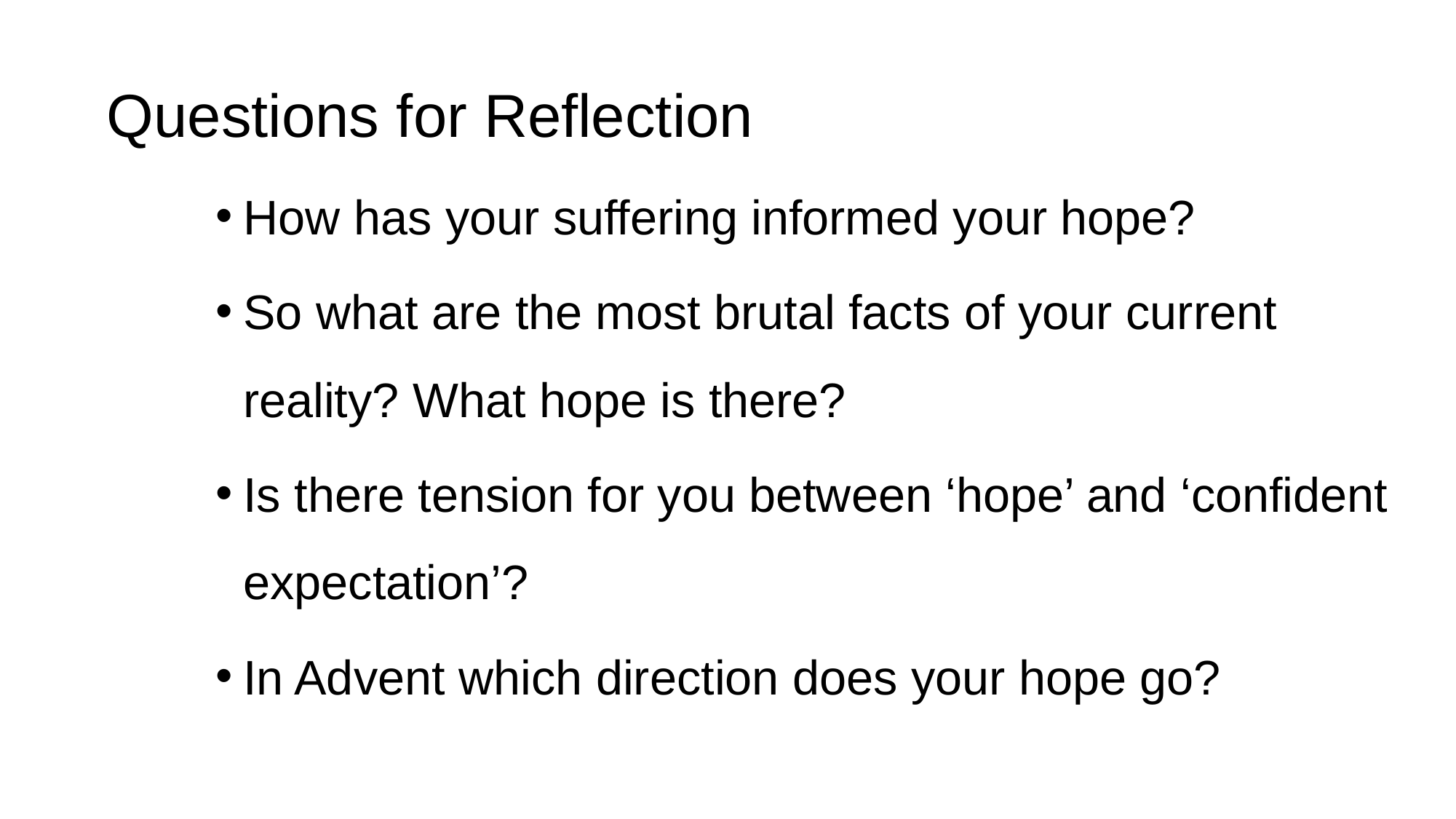

Questions for Reflection
How has your suffering informed your hope?
So what are the most brutal facts of your current reality? What hope is there?
Is there tension for you between ‘hope’ and ‘confident expectation’?
In Advent which direction does your hope go?